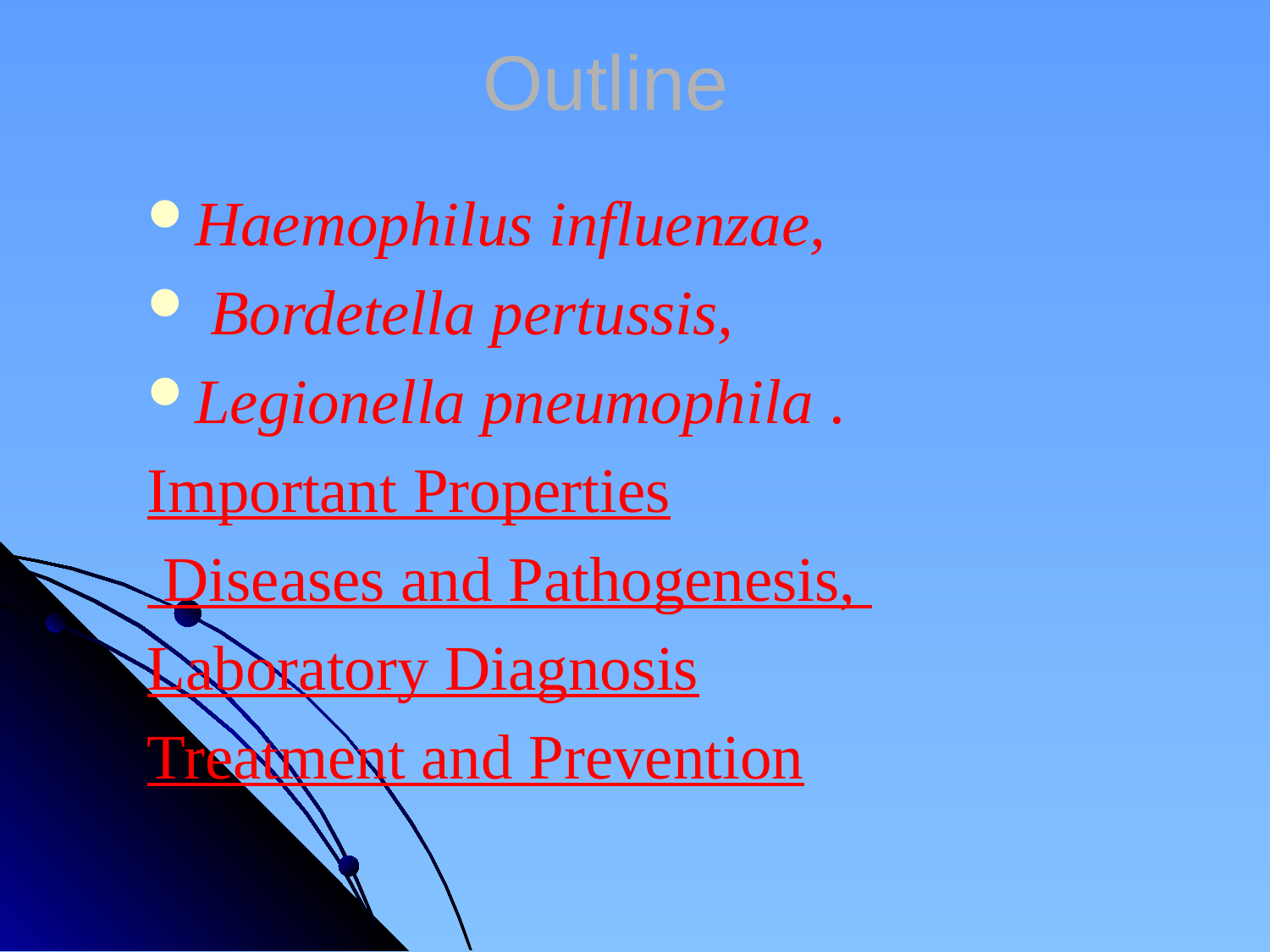

# Outline
Haemophilus influenzae,
 Bordetella pertussis,
Legionella pneumophila .
Important Properties
 Diseases and Pathogenesis,
Laboratory Diagnosis
Treatment and Prevention